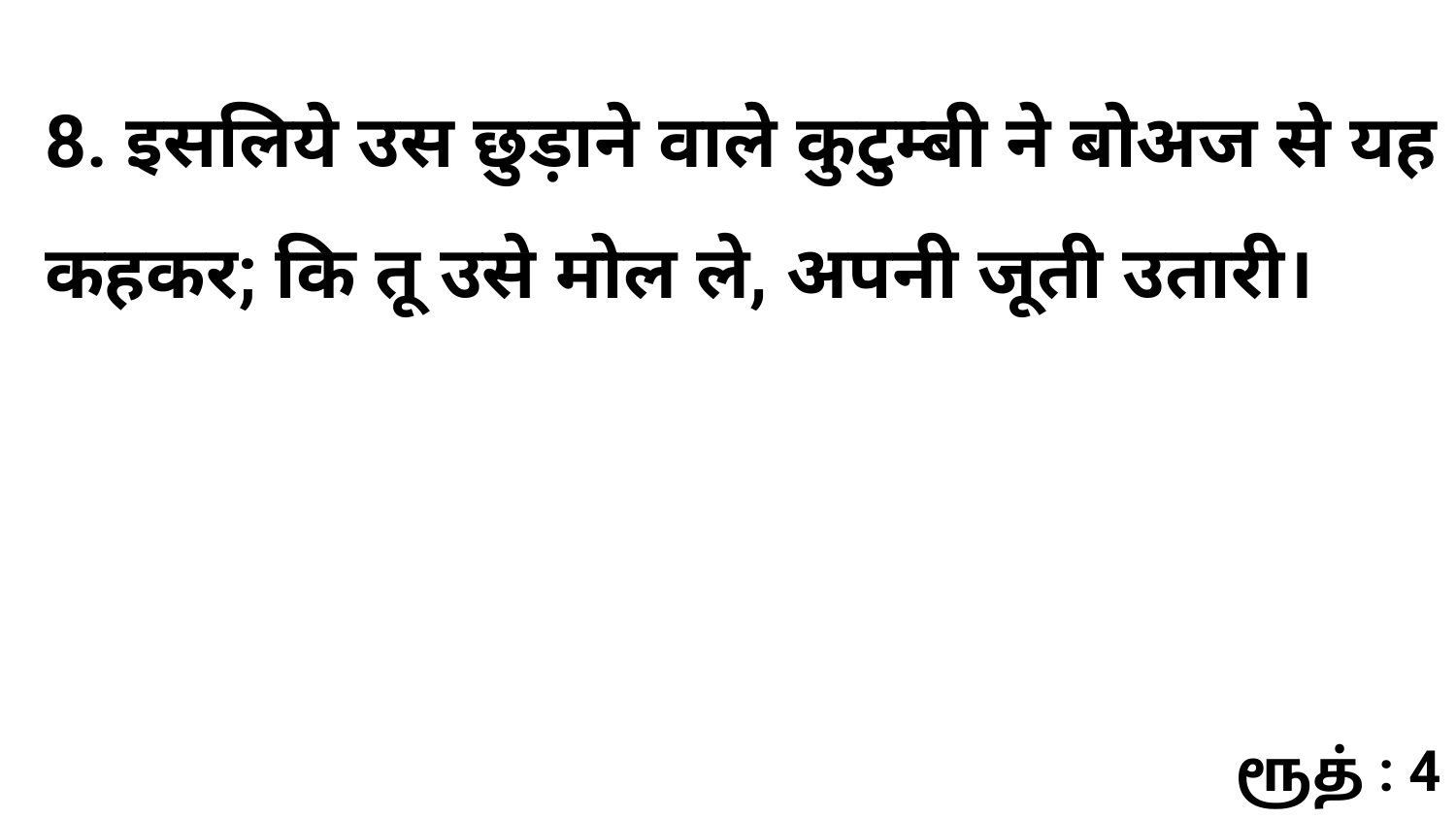

8. इसलिये उस छुड़ाने वाले कुटुम्बी ने बोअज से यह कहकर; कि तू उसे मोल ले, अपनी जूती उतारी।
ரூத் : 4